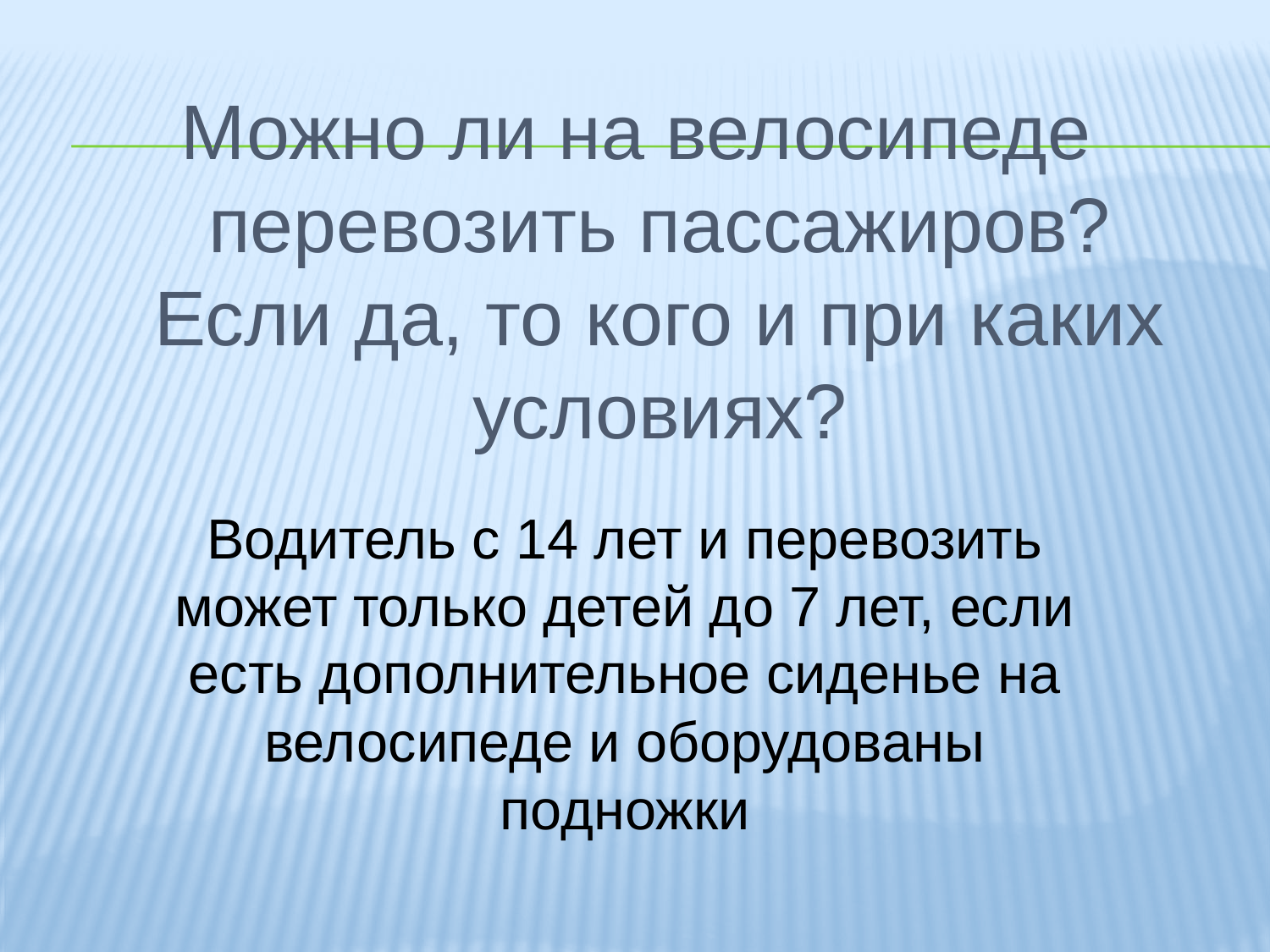

Можно ли на велосипеде перевозить пассажиров? Если да, то кого и при каких условиях?
Водитель с 14 лет и перевозить может только детей до 7 лет, если есть дополнительное сиденье на велосипеде и оборудованы подножки